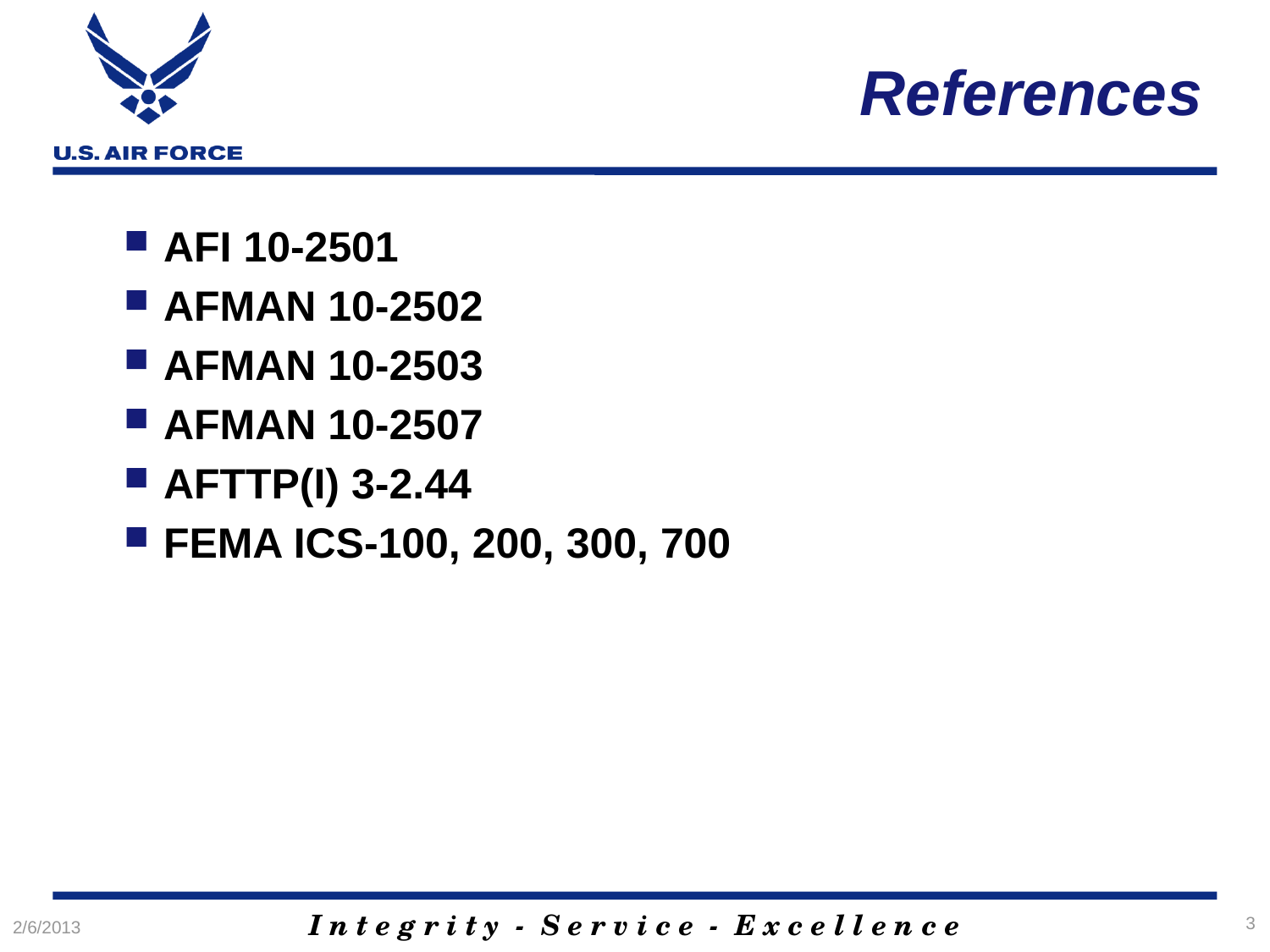

# References
AFI 10-2501
AFMAN 10-2502
AFMAN 10-2503
AFMAN 10-2507
AFTTP(I) 3-2.44
FEMA ICS-100, 200, 300, 700
3
2/6/2013